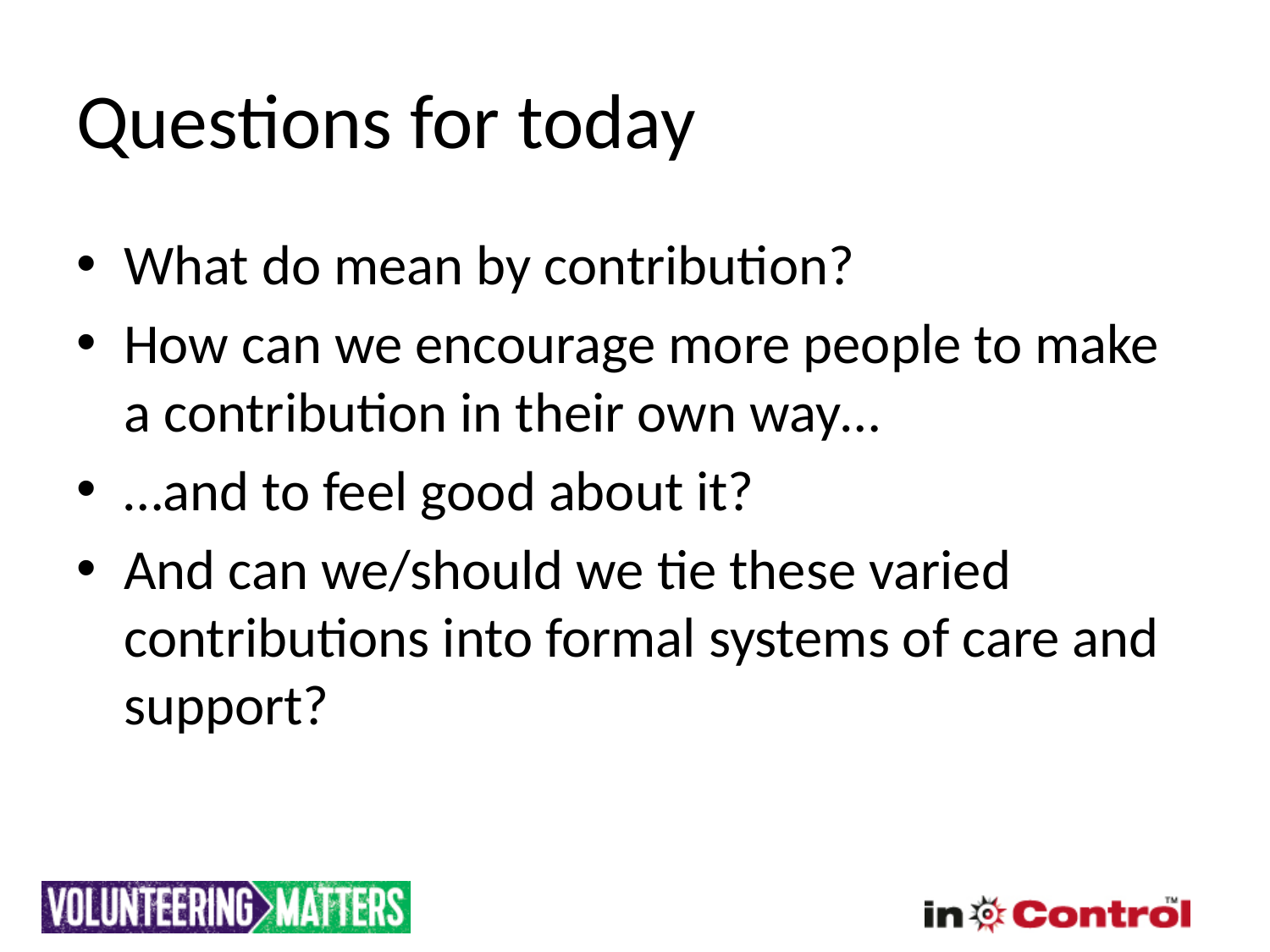

# Questions for today
What do mean by contribution?
How can we encourage more people to make a contribution in their own way…
…and to feel good about it?
And can we/should we tie these varied contributions into formal systems of care and support?